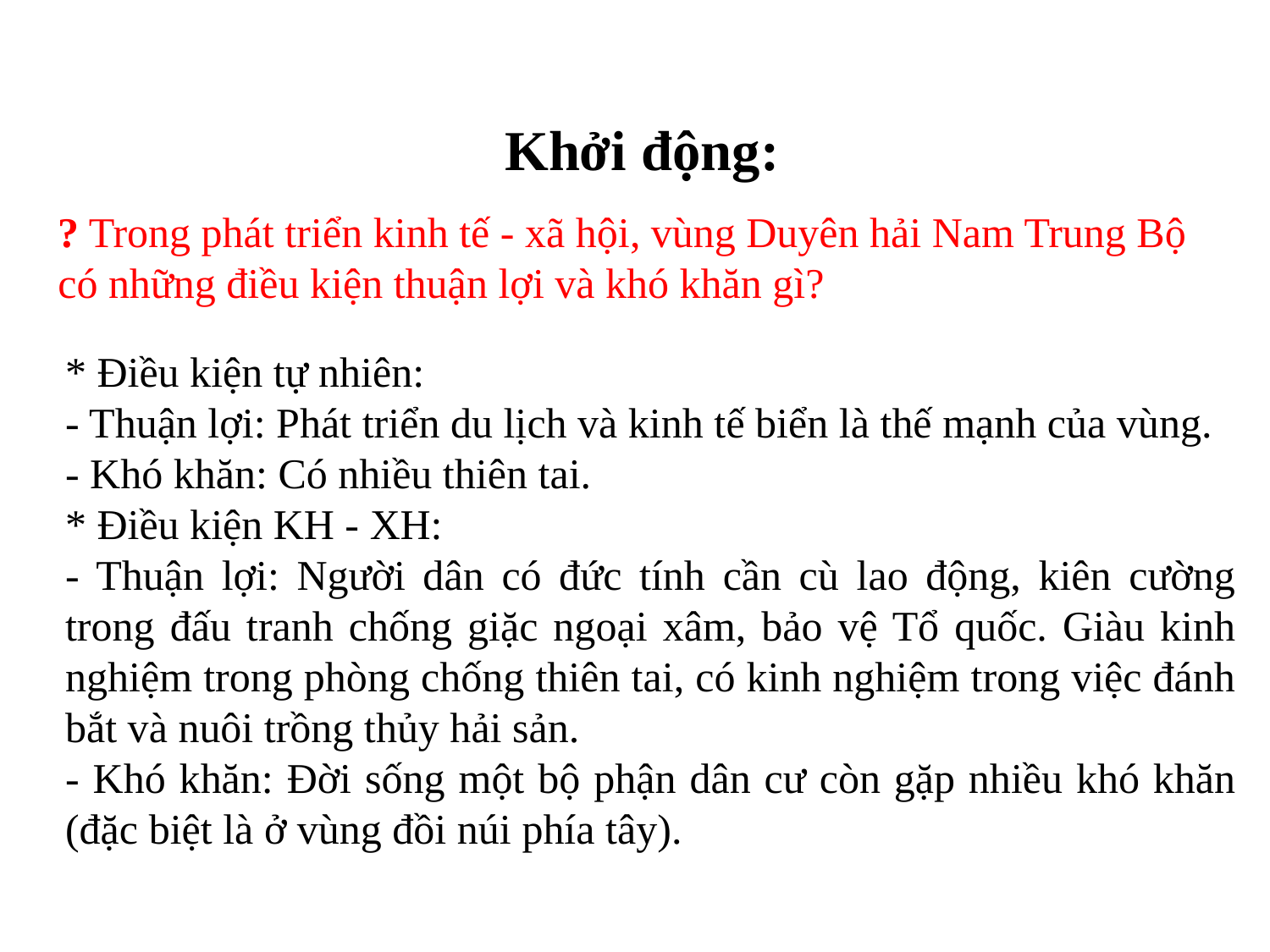

Khởi động:
? Trong phát triển kinh tế - xã hội, vùng Duyên hải Nam Trung Bộ có những điều kiện thuận lợi và khó khăn gì?
* Điều kiện tự nhiên:
- Thuận lợi: Phát triển du lịch và kinh tế biển là thế mạnh của vùng.
- Khó khăn: Có nhiều thiên tai.
* Điều kiện KH - XH:
- Thuận lợi: Người dân có đức tính cần cù lao động, kiên cường trong đấu tranh chống giặc ngoại xâm, bảo vệ Tổ quốc. Giàu kinh nghiệm trong phòng chống thiên tai, có kinh nghiệm trong việc đánh bắt và nuôi trồng thủy hải sản.
- Khó khăn: Đời sống một bộ phận dân cư còn gặp nhiều khó khăn (đặc biệt là ở vùng đồi núi phía tây).